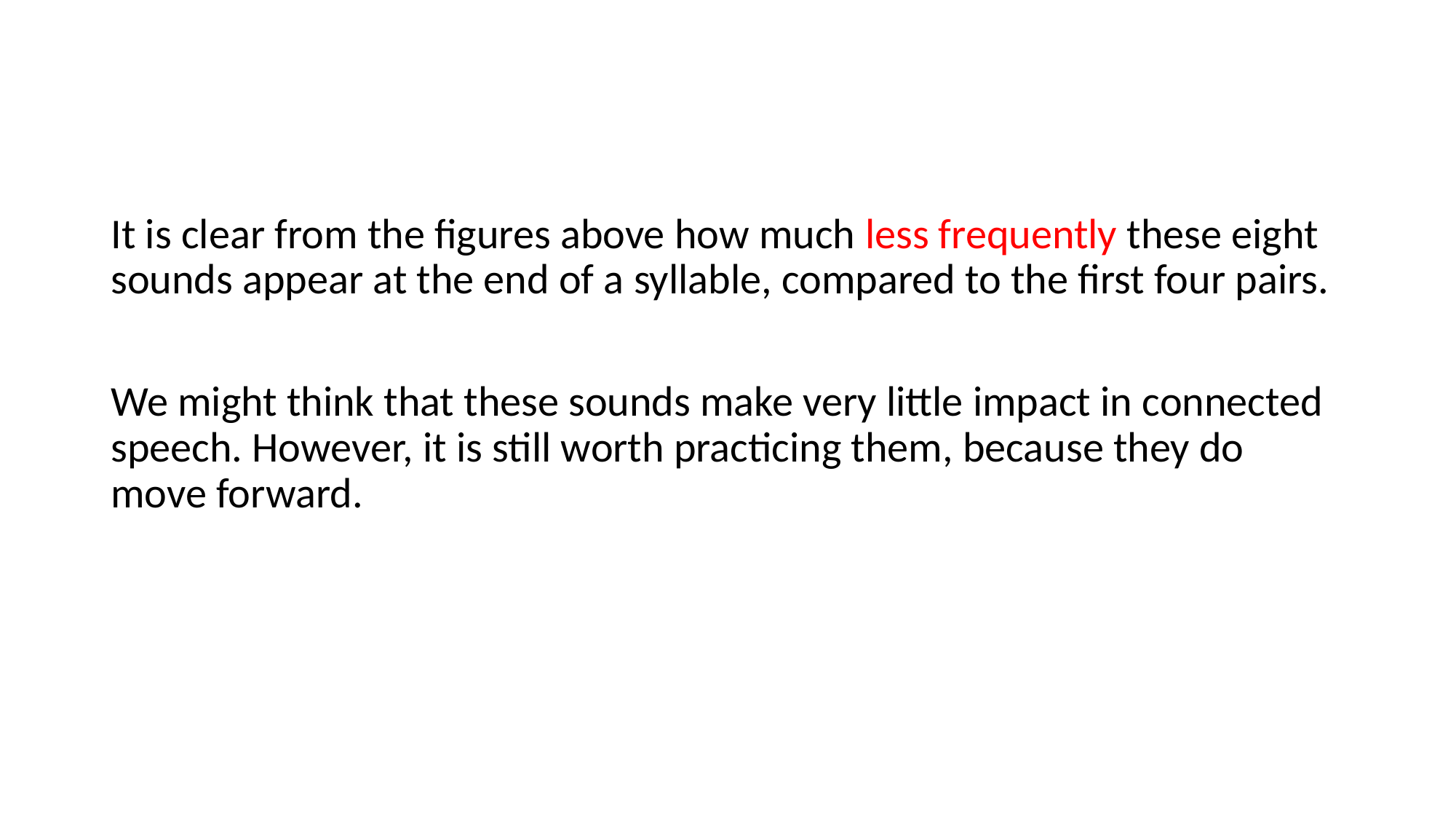

It is clear from the figures above how much less frequently these eight sounds appear at the end of a syllable, compared to the first four pairs.

We might think that these sounds make very little impact in connected speech. However, it is still worth practicing them, because they do move forward.